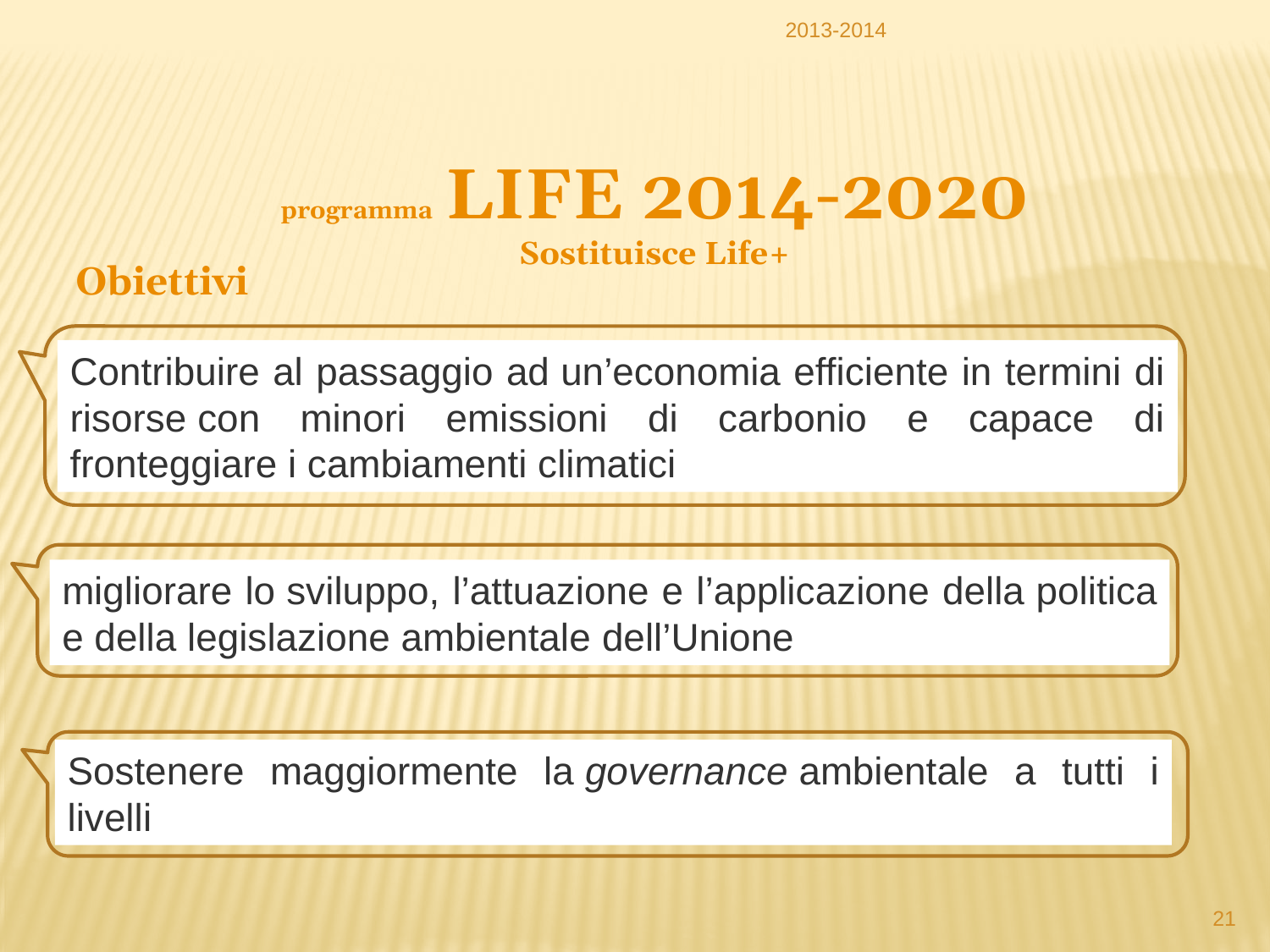

2013-2014

programma LIFE 2014-2020
Sostituisce Life+
Obiettivi

Contribuire al passaggio ad un’economia efficiente in termini di risorse con minori emissioni di carbonio e capace di fronteggiare i cambiamenti climatici

migliorare lo sviluppo, l’attuazione e l’applicazione della politica e della legislazione ambientale dell’Unione

Sostenere maggiormente la governance ambientale a tutti i livelli
21